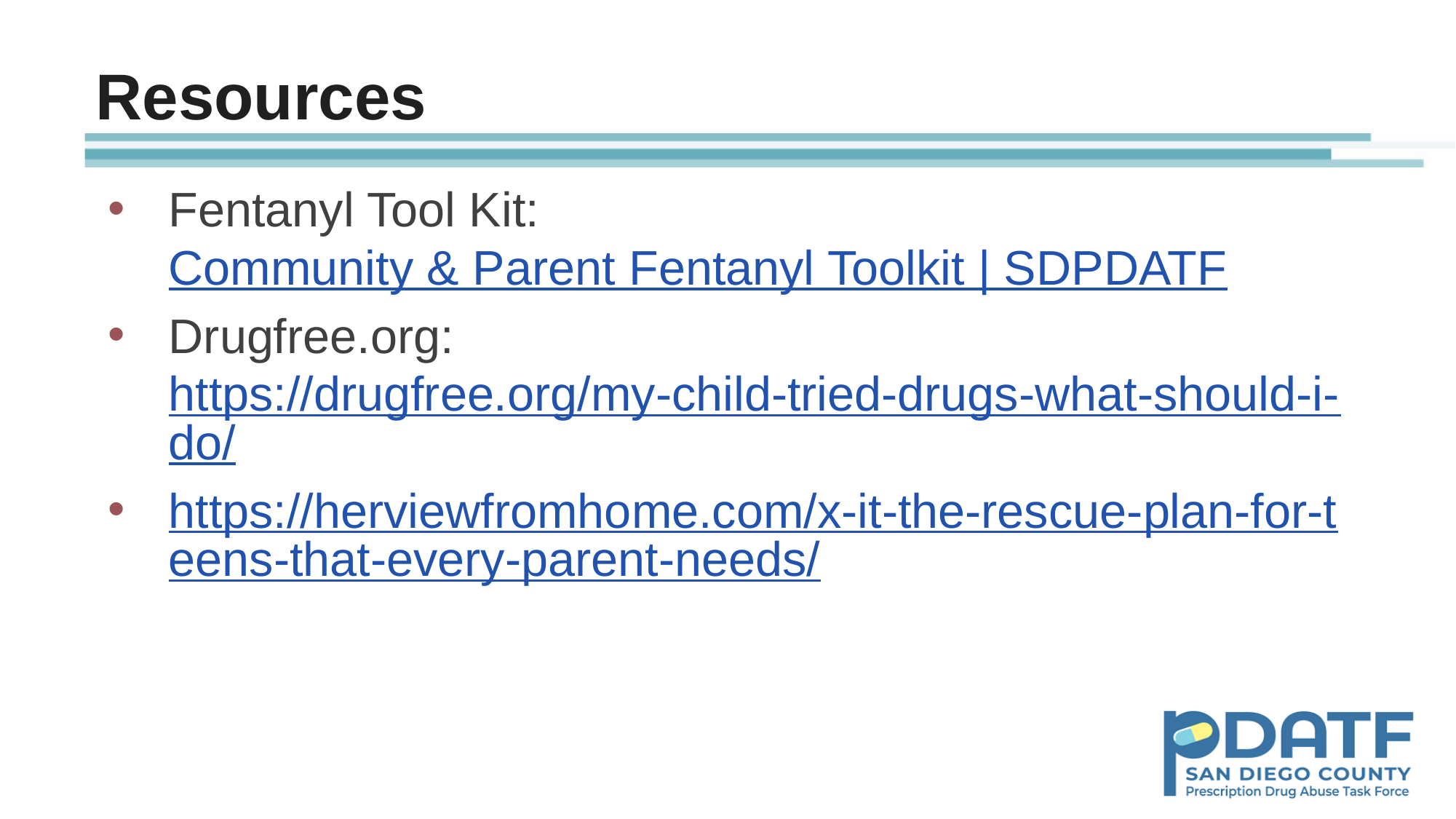

# Resources
Fentanyl Tool Kit: Community & Parent Fentanyl Toolkit | SDPDATF
Drugfree.org: https://drugfree.org/my-child-tried-drugs-what-should-i-do/
https://herviewfromhome.com/x-it-the-rescue-plan-for-teens-that-every-parent-needs/